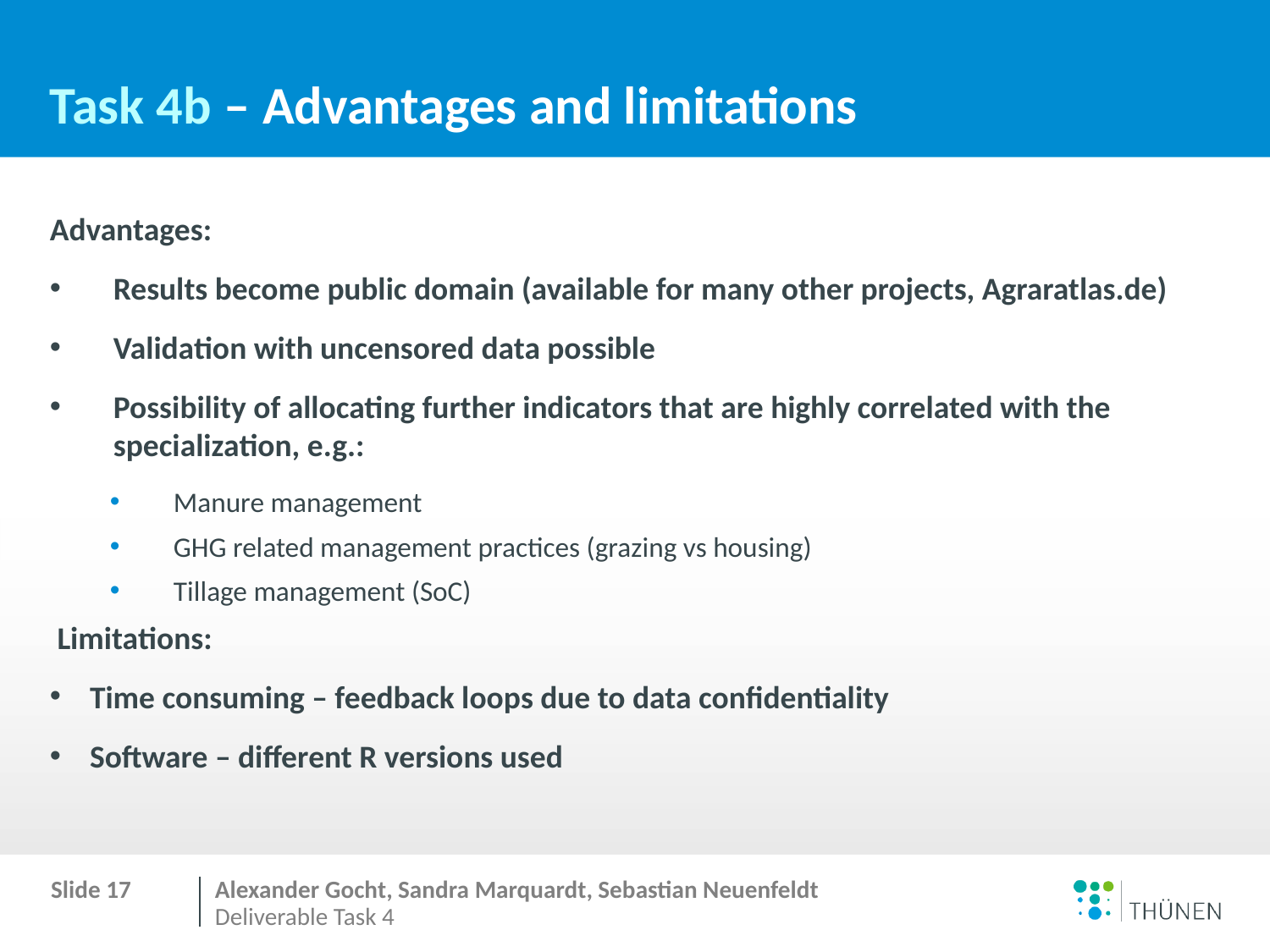

# Task 4b – Advantages and limitations
Advantages:
Results become public domain (available for many other projects, Agraratlas.de)
Validation with uncensored data possible
Possibility of allocating further indicators that are highly correlated with the specialization, e.g.:
Manure management
GHG related management practices (grazing vs housing)
Tillage management (SoC)
 Limitations:
Time consuming – feedback loops due to data confidentiality
Software – different R versions used